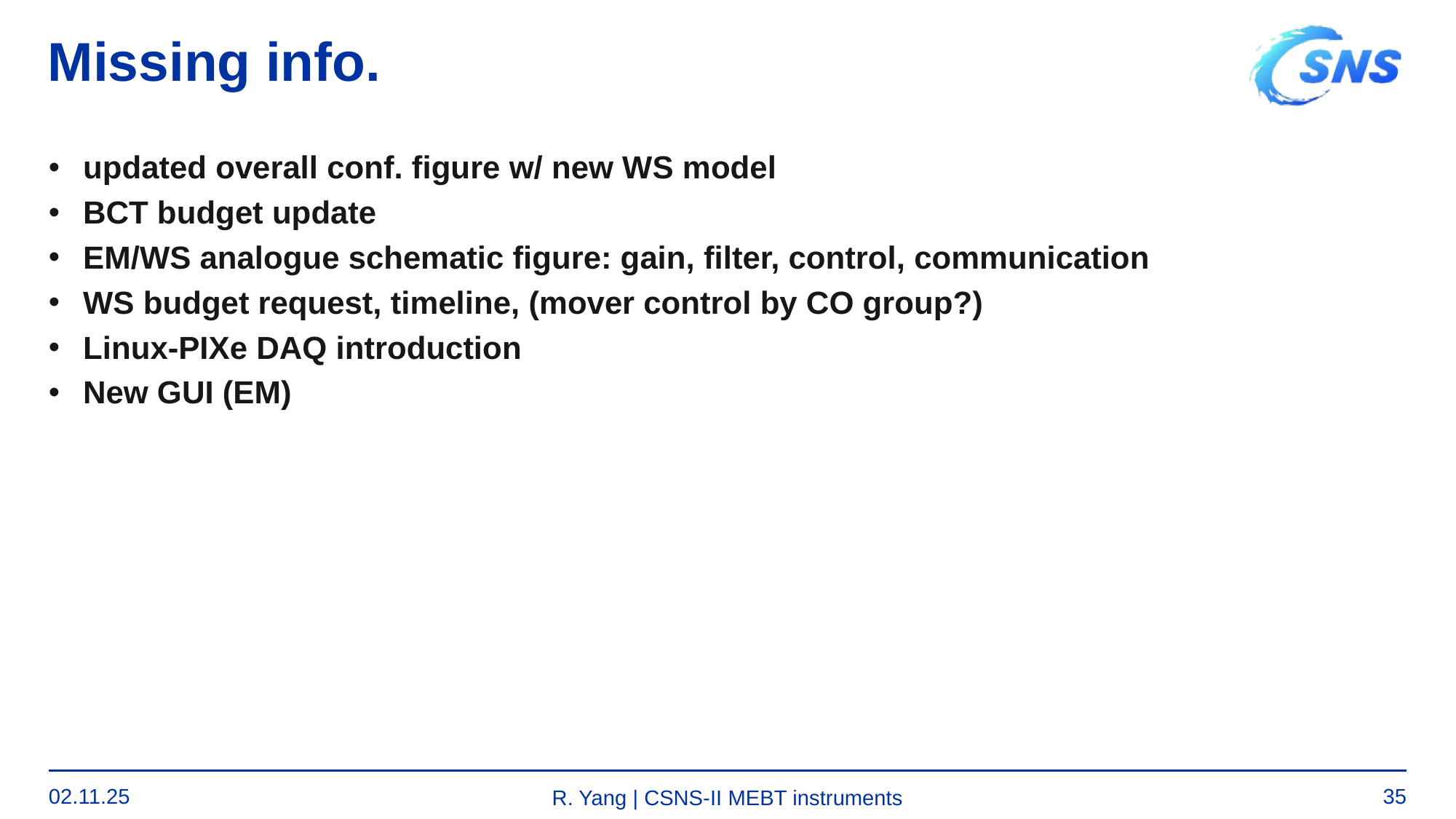

# Missing info.
updated overall conf. figure w/ new WS model
BCT budget update
EM/WS analogue schematic figure: gain, filter, control, communication
WS budget request, timeline, (mover control by CO group?)
Linux-PIXe DAQ introduction
New GUI (EM)

02.11.25
35
R. Yang | CSNS-II MEBT instruments